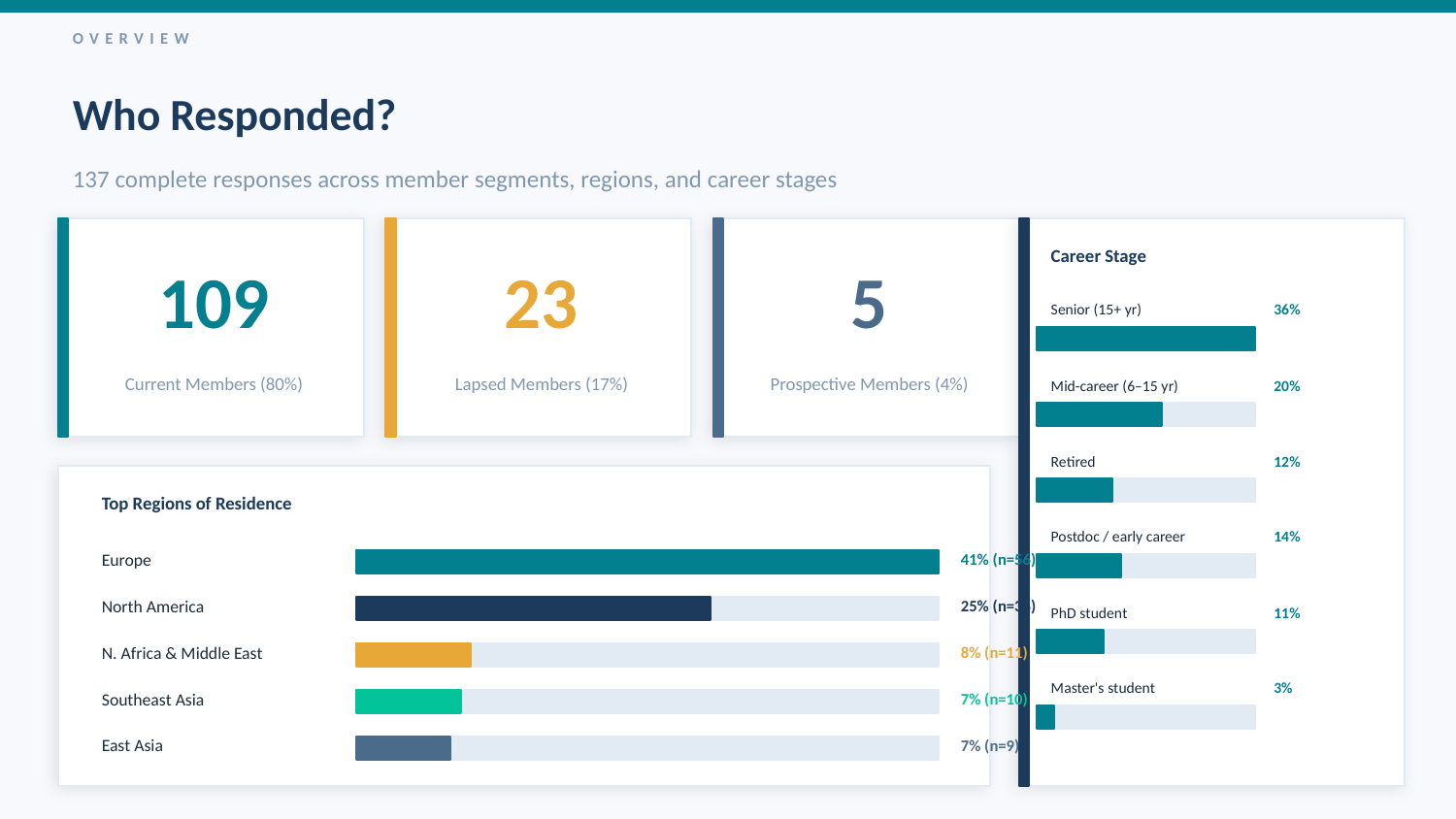

OVERVIEW
Who Responded?
137 complete responses across member segments, regions, and career stages

Career Stage
109
23
5
Senior (15+ yr)
36%

Current Members (80%)
Lapsed Members (17%)
Prospective Members (4%)
Mid-career (6–15 yr)
20%

Retired
12%

Top Regions of Residence
Postdoc / early career
14%
Europe
41% (n=56)

North America
25% (n=34)
PhD student
11%

N. Africa & Middle East
8% (n=11)

Master's student
3%
Southeast Asia
7% (n=10)

East Asia
7% (n=9)